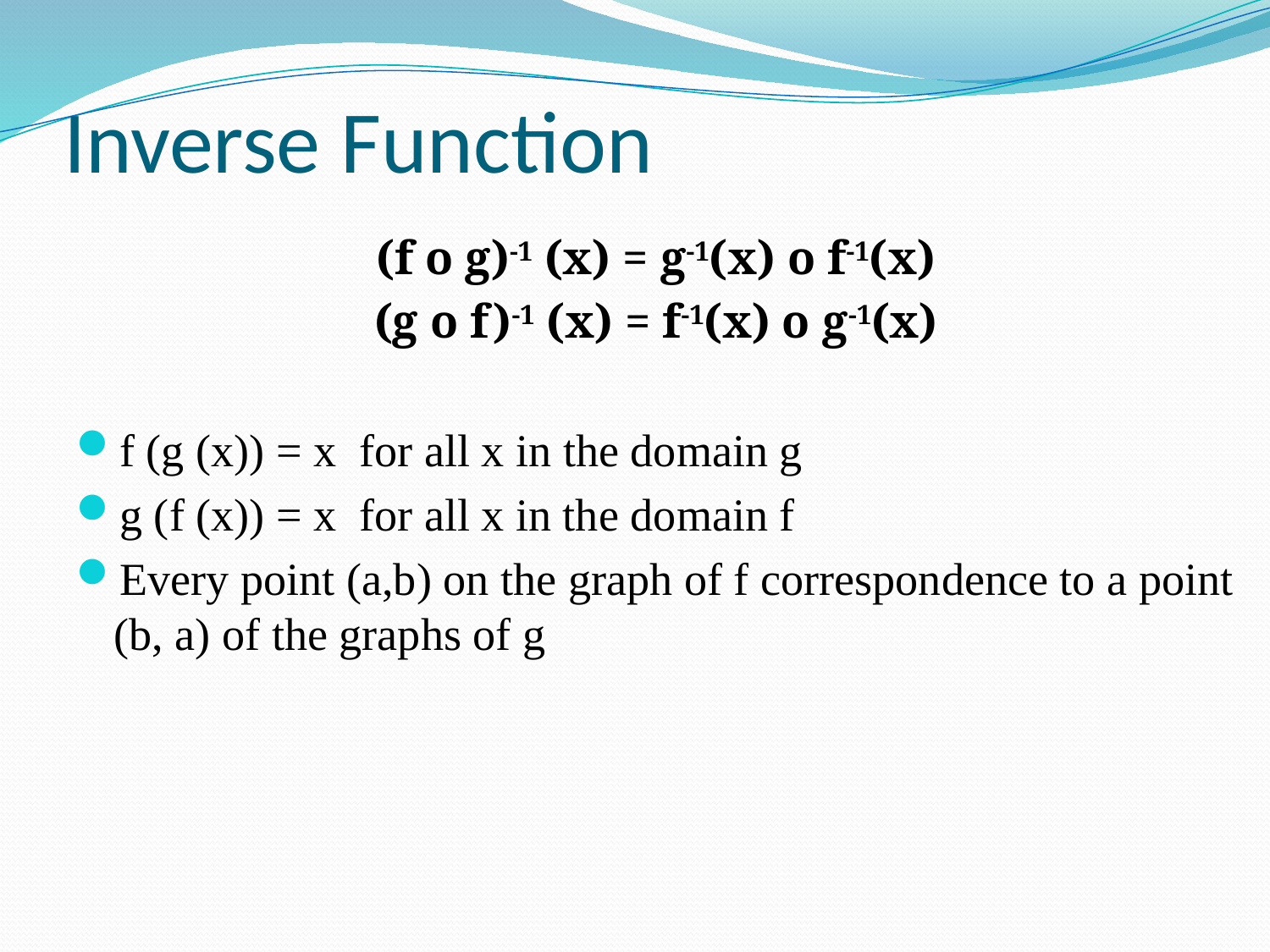

# Inverse Function
(f o g)-1 (x) = g-1(x) o f-1(x)
(g o f)-1 (x) = f-1(x) o g-1(x)

f (g (x)) = x  for all x in the domain g
g (f (x)) = x  for all x in the domain f
Every point (a,b) on the graph of f correspondence to a point (b, a) of the graphs of g